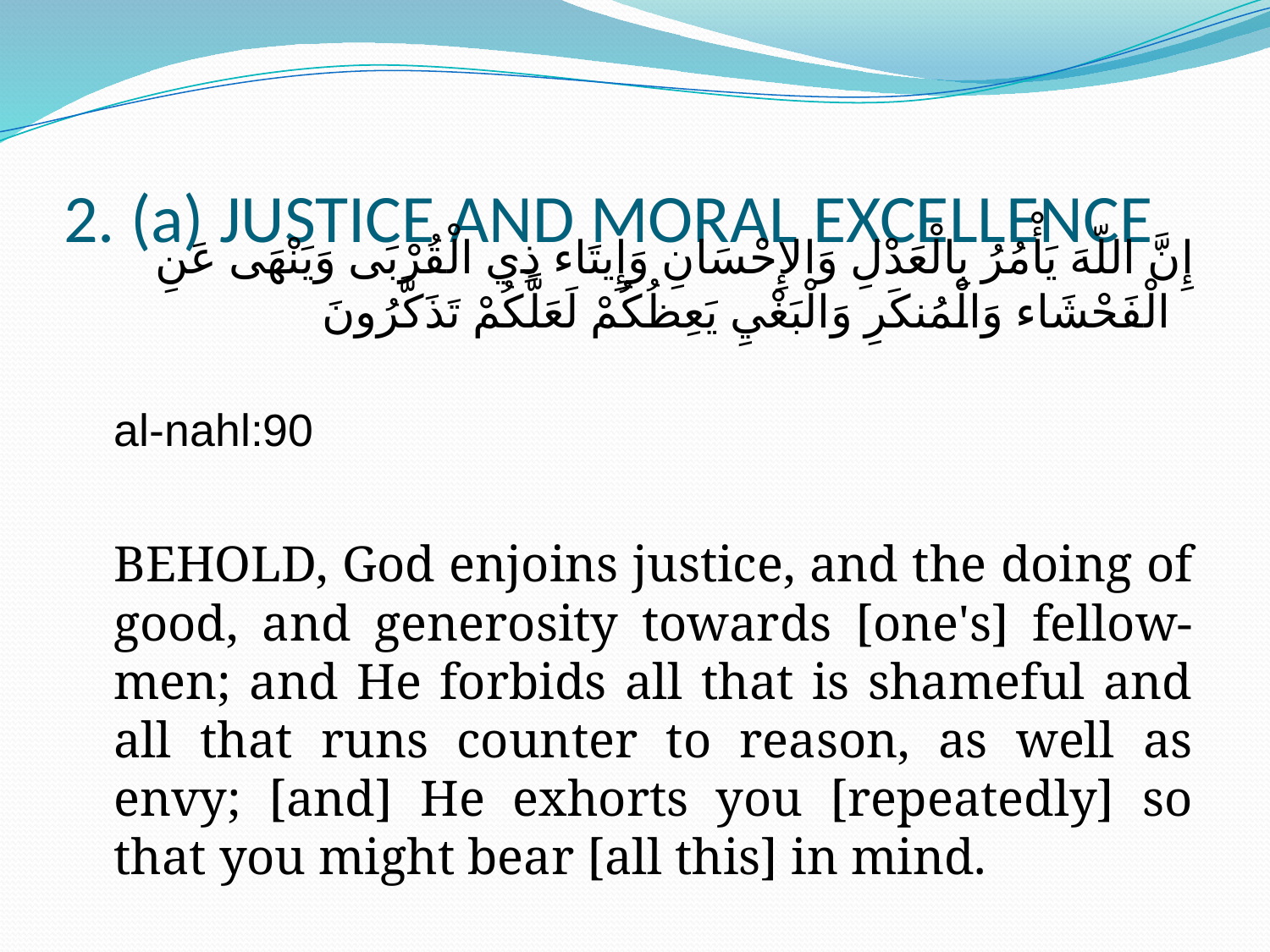

# 2. (a) JUSTICE AND MORAL EXCELLENCE
إِنَّ اللّهَ يَأْمُرُ بِالْعَدْلِ وَالإِحْسَانِ وَإِيتَاء ذِي الْقُرْبَى وَيَنْهَى عَنِ الْفَحْشَاء وَالْمُنكَرِ وَالْبَغْيِ يَعِظُكُمْ لَعَلَّكُمْ تَذَكَّرُونَ
	al-nahl:90

	BEHOLD, God enjoins justice, and the doing of good, and generosity towards [one's] fellow-men; and He forbids all that is shameful and all that runs counter to reason, as well as envy; [and] He exhorts you [repeatedly] so that you might bear [all this] in mind.